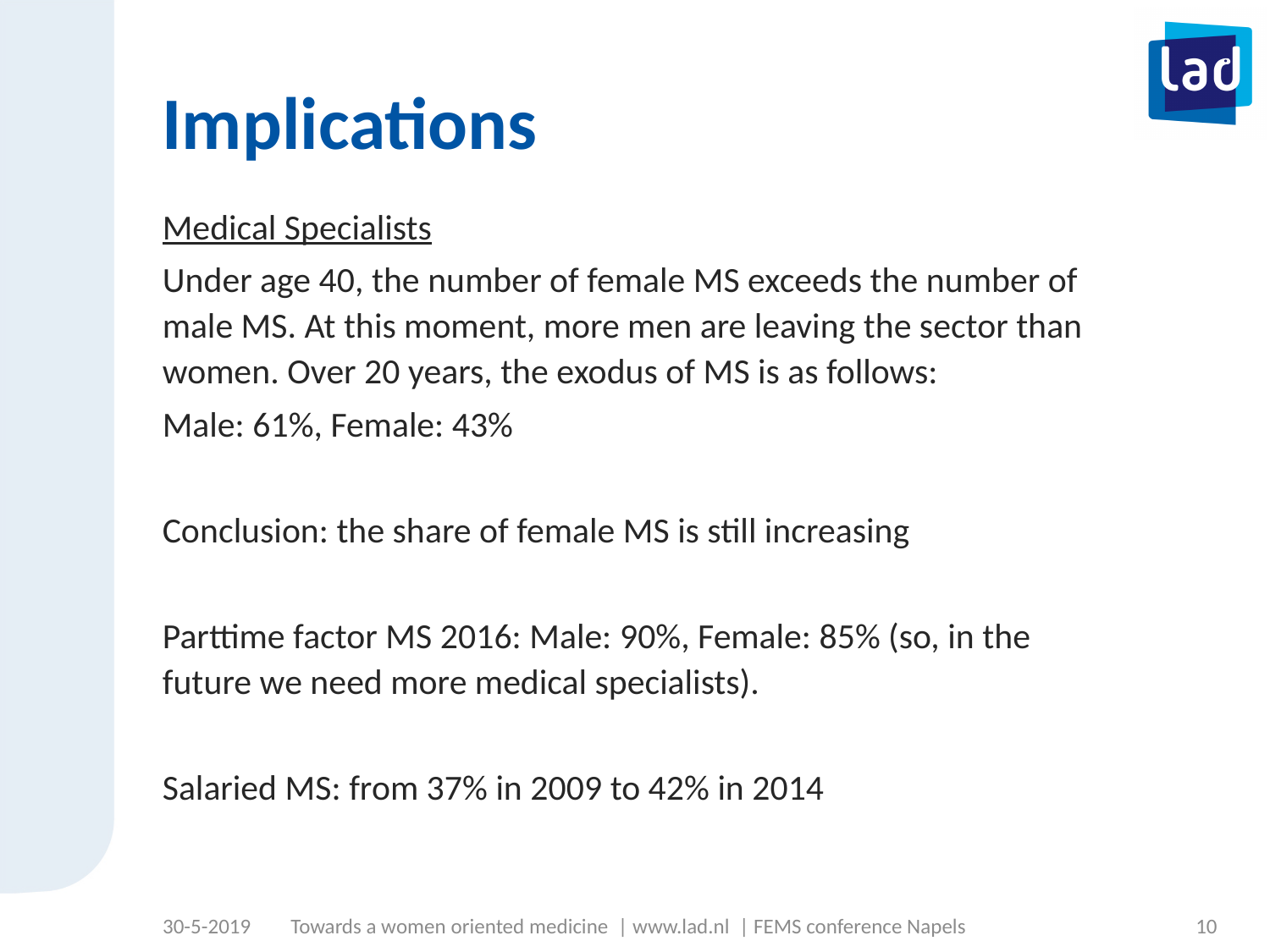

# Implications
Medical Specialists
Under age 40, the number of female MS exceeds the number of male MS. At this moment, more men are leaving the sector than women. Over 20 years, the exodus of MS is as follows:
Male: 61%, Female: 43%

Conclusion: the share of female MS is still increasing

Parttime factor MS 2016: Male: 90%, Female: 85% (so, in the future we need more medical specialists).

Salaried MS: from 37% in 2009 to 42% in 2014
30-5-2019
Towards a women oriented medicine  | www.lad.nl  | FEMS conference Napels
10